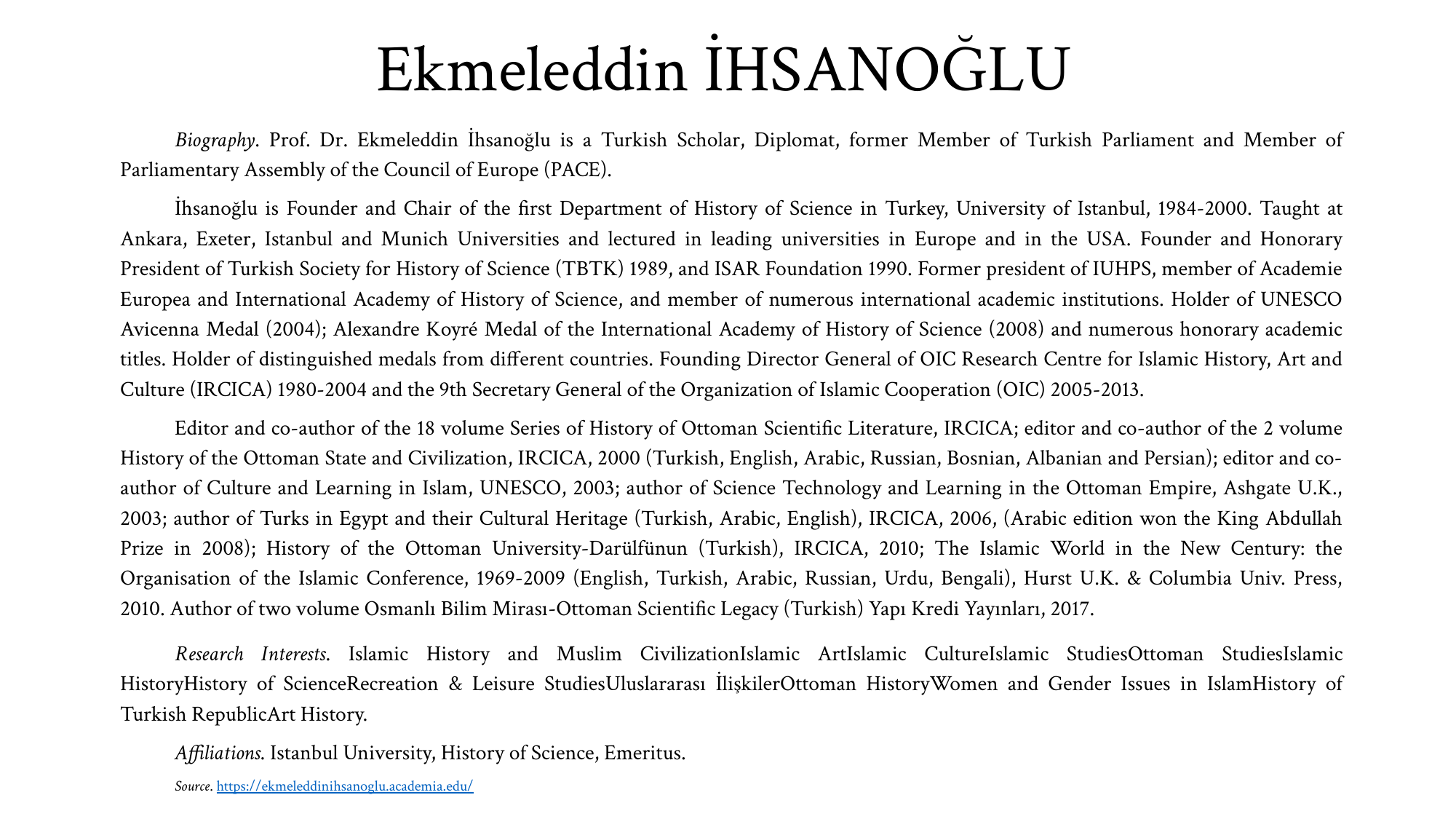

# Ekmeleddin İHSANOĞLU
Biography. Prof. Dr. Ekmeleddin İhsanoğlu is a Turkish Scholar, Diplomat, former Member of Turkish Parliament and Member of Parliamentary Assembly of the Council of Europe (PACE).
İhsanoğlu is Founder and Chair of the first Department of History of Science in Turkey, University of Istanbul, 1984-2000. Taught at Ankara, Exeter, Istanbul and Munich Universities and lectured in leading universities in Europe and in the USA. Founder and Honorary President of Turkish Society for History of Science (TBTK) 1989, and ISAR Foundation 1990. Former president of IUHPS, member of Academie Europea and International Academy of History of Science, and member of numerous international academic institutions. Holder of UNESCO Avicenna Medal (2004); Alexandre Koyré Medal of the International Academy of History of Science (2008) and numerous honorary academic titles. Holder of distinguished medals from different countries. Founding Director General of OIC Research Centre for Islamic History, Art and Culture (IRCICA) 1980-2004 and the 9th Secretary General of the Organization of Islamic Cooperation (OIC) 2005-2013.
Editor and co-author of the 18 volume Series of History of Ottoman Scientific Literature, IRCICA; editor and co-author of the 2 volume History of the Ottoman State and Civilization, IRCICA, 2000 (Turkish, English, Arabic, Russian, Bosnian, Albanian and Persian); editor and co-author of Culture and Learning in Islam, UNESCO, 2003; author of Science Technology and Learning in the Ottoman Empire, Ashgate U.K., 2003; author of Turks in Egypt and their Cultural Heritage (Turkish, Arabic, English), IRCICA, 2006, (Arabic edition won the King Abdullah Prize in 2008); History of the Ottoman University-Darülfünun (Turkish), IRCICA, 2010; The Islamic World in the New Century: the Organisation of the Islamic Conference, 1969-2009 (English, Turkish, Arabic, Russian, Urdu, Bengali), Hurst U.K. & Columbia Univ. Press, 2010. Author of two volume Osmanlı Bilim Mirası-Ottoman Scientific Legacy (Turkish) Yapı Kredi Yayınları, 2017.
Research Interests. Islamic History and Muslim CivilizationIslamic ArtIslamic CultureIslamic StudiesOttoman StudiesIslamic HistoryHistory of ScienceRecreation & Leisure StudiesUluslararası İlişkilerOttoman HistoryWomen and Gender Issues in IslamHistory of Turkish RepublicArt History.
Affiliations. Istanbul University, History of Science, Emeritus.
Source. https://ekmeleddinihsanoglu.academia.edu/